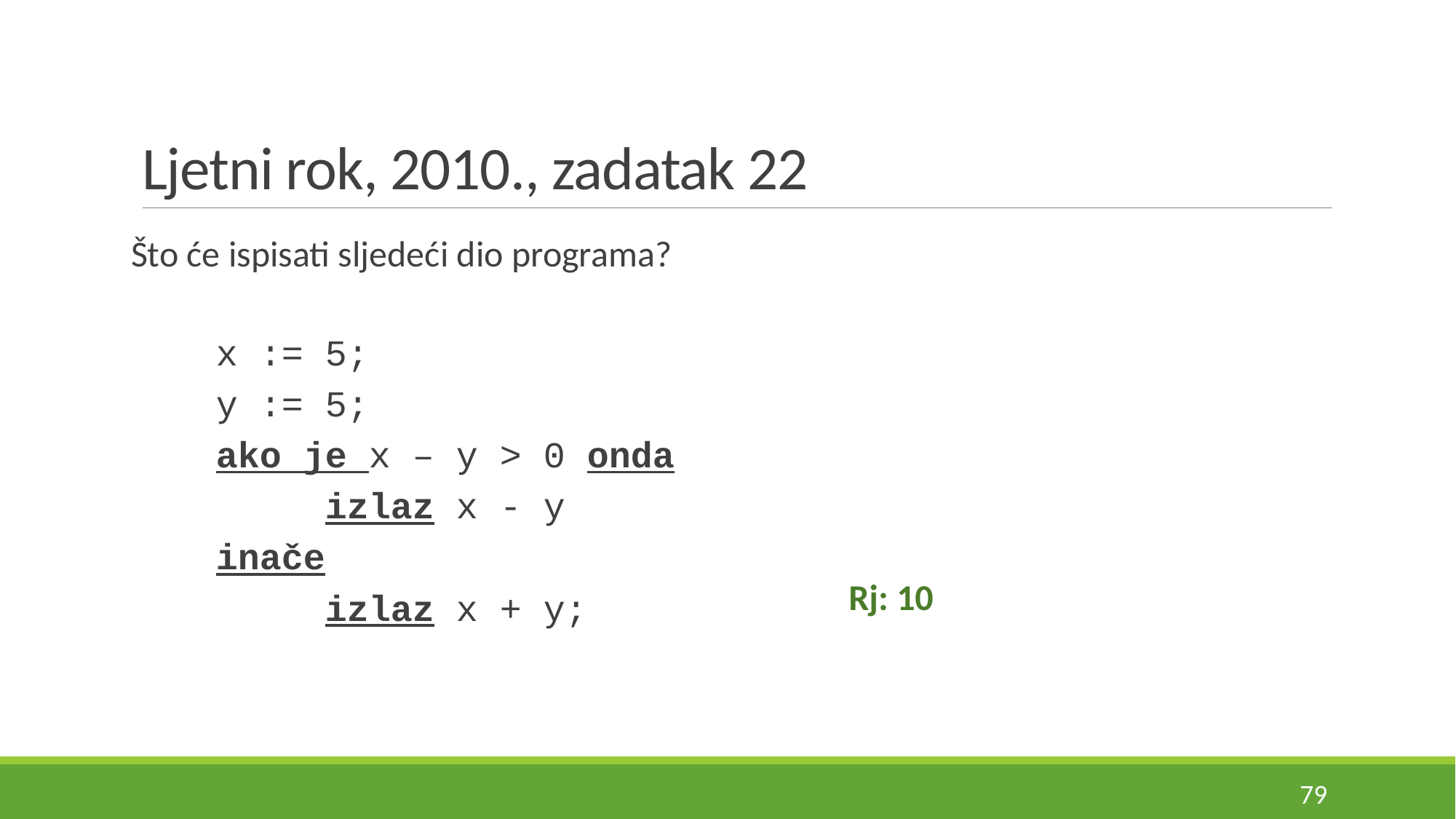

# Ljetni rok, 2010., zadatak 22
Što će ispisati sljedeći dio programa?
x := 5;
y := 5;
ako je x – y > 0 onda
	izlaz x - y
inače
	izlaz x + y;
Rj: 10
79